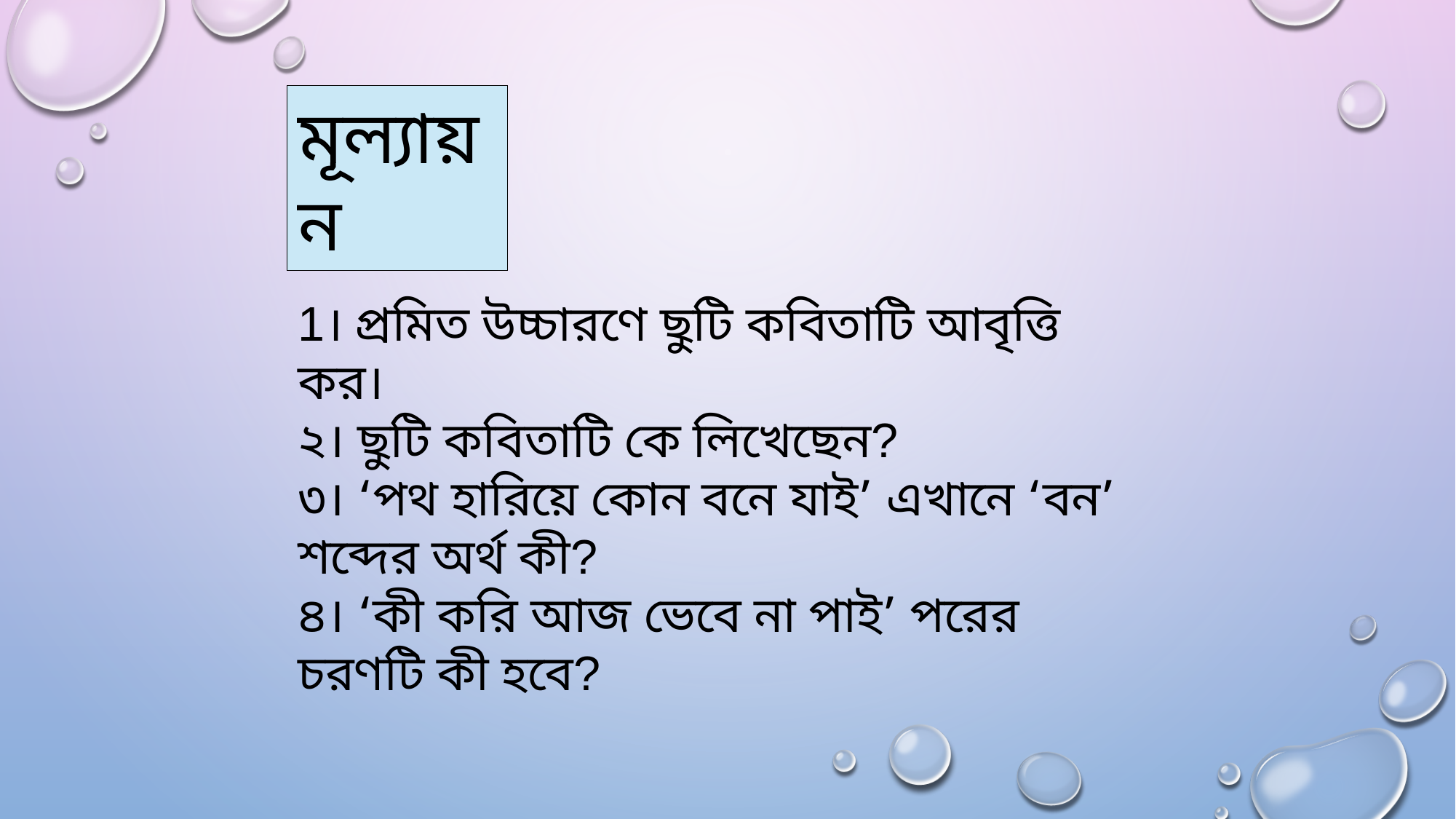

মূল্যায়ন
1। প্রমিত উচ্চারণে ছুটি কবিতাটি আবৃত্তি কর।
২। ছুটি কবিতাটি কে লিখেছেন?
৩। ‘পথ হারিয়ে কোন বনে যাই’ এখানে ‘বন’ শব্দের অর্থ কী?
৪। ‘কী করি আজ ভেবে না পাই’ পরের চরণটি কী হবে?